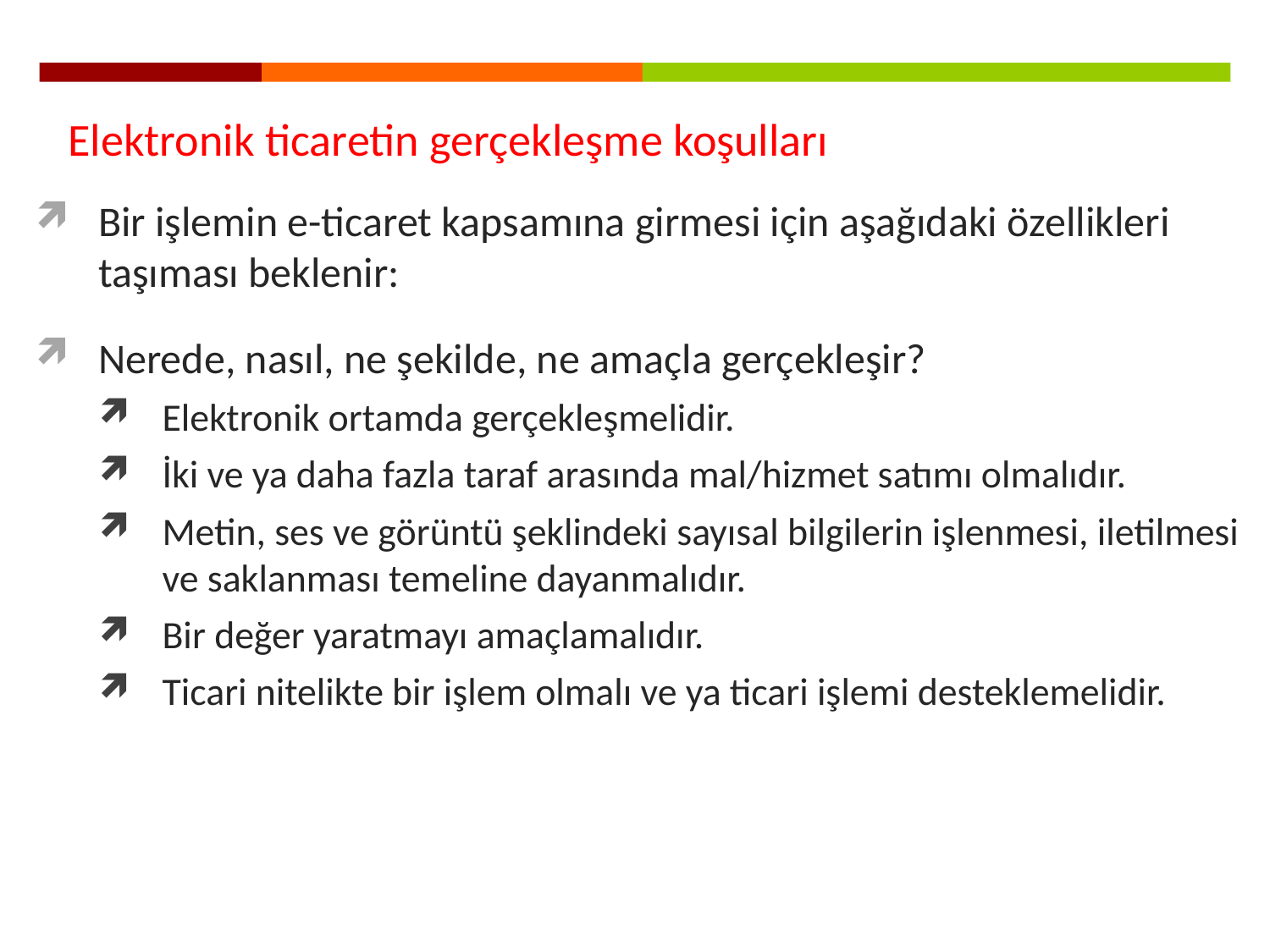

Elektronik ticaretin gerçekleşme koşulları
Bir işlemin e-ticaret kapsamına girmesi için aşağıdaki özellikleri taşıması beklenir:
Nerede, nasıl, ne şekilde, ne amaçla gerçekleşir?
Elektronik ortamda gerçekleşmelidir.
İki ve ya daha fazla taraf arasında mal/hizmet satımı olmalıdır.
Metin, ses ve görüntü şeklindeki sayısal bilgilerin işlenmesi, iletilmesi ve saklanması temeline dayanmalıdır.
Bir değer yaratmayı amaçlamalıdır.
Ticari nitelikte bir işlem olmalı ve ya ticari işlemi desteklemelidir.